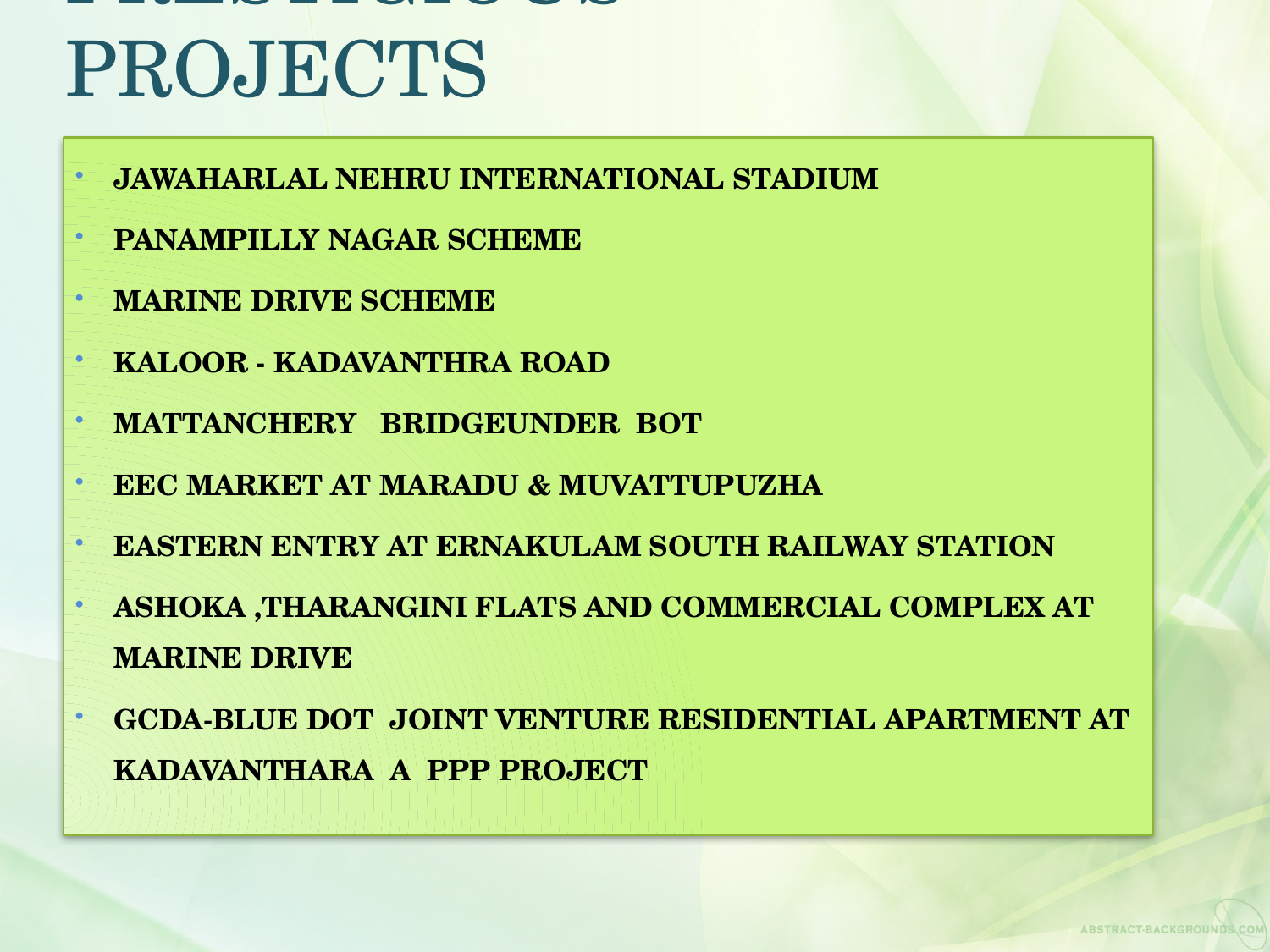

# Prestigious Projects
JAWAHARLAL NEHRU INTERNATIONAL STADIUM
PANAMPILLY NAGAR SCHEME
MARINE DRIVE SCHEME
KALOOR - KADAVANTHRA ROAD
MATTANCHERY   BRIDGEUNDER  BOT
EEC MARKET AT MARADU & MUVATTUPUZHA
EASTERN ENTRY AT ERNAKULAM SOUTH RAILWAY STATION
ASHOKA ,THARANGINI FLATS AND COMMERCIAL COMPLEX AT MARINE DRIVE
GCDA-BLUE DOT  JOINT VENTURE RESIDENTIAL APARTMENT AT KADAVANTHARA  A  PPP PROJECT
22